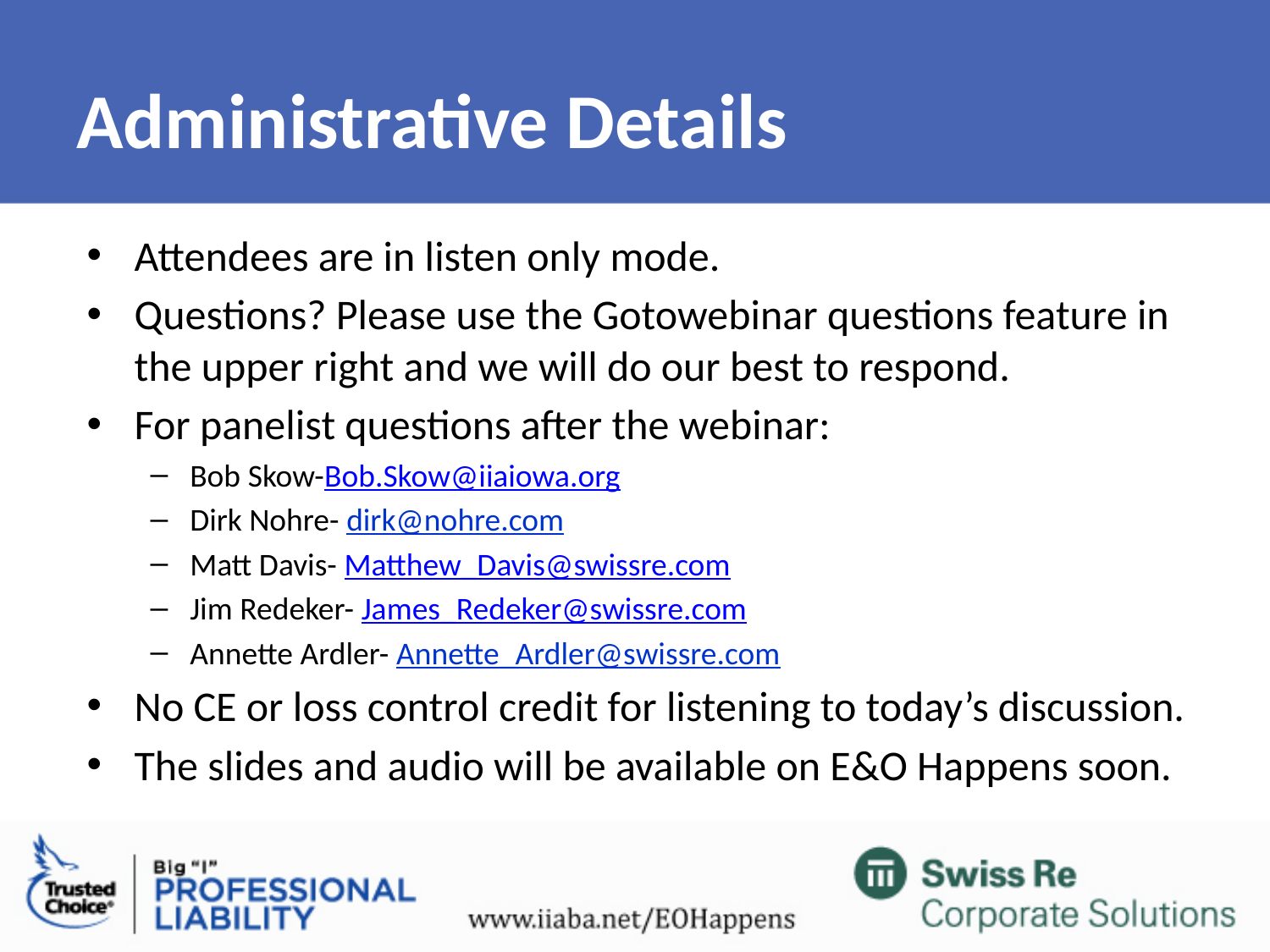

# Administrative Details
Attendees are in listen only mode.
Questions? Please use the Gotowebinar questions feature in the upper right and we will do our best to respond.
For panelist questions after the webinar:
Bob Skow-Bob.Skow@iiaiowa.org
Dirk Nohre- dirk@nohre.com
Matt Davis- Matthew_Davis@swissre.com
Jim Redeker- James_Redeker@swissre.com
Annette Ardler- Annette_Ardler@swissre.com
No CE or loss control credit for listening to today’s discussion.
The slides and audio will be available on E&O Happens soon.